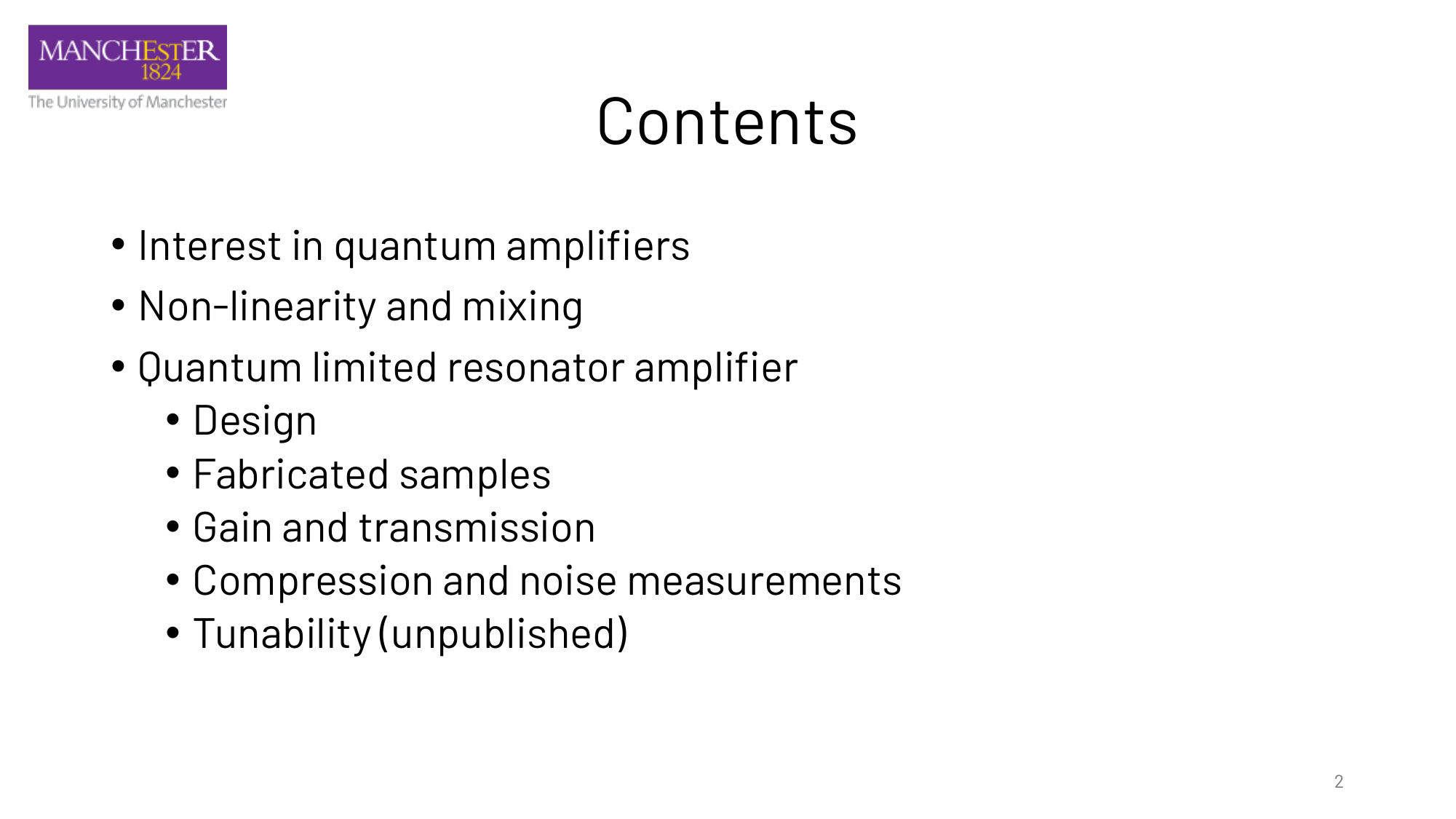

# Contents
Interest in quantum amplifiers
Non-linearity and mixing
Quantum limited resonator amplifier
Design
Fabricated samples
Gain and transmission
Compression and noise measurements
Tunability (unpublished)
2